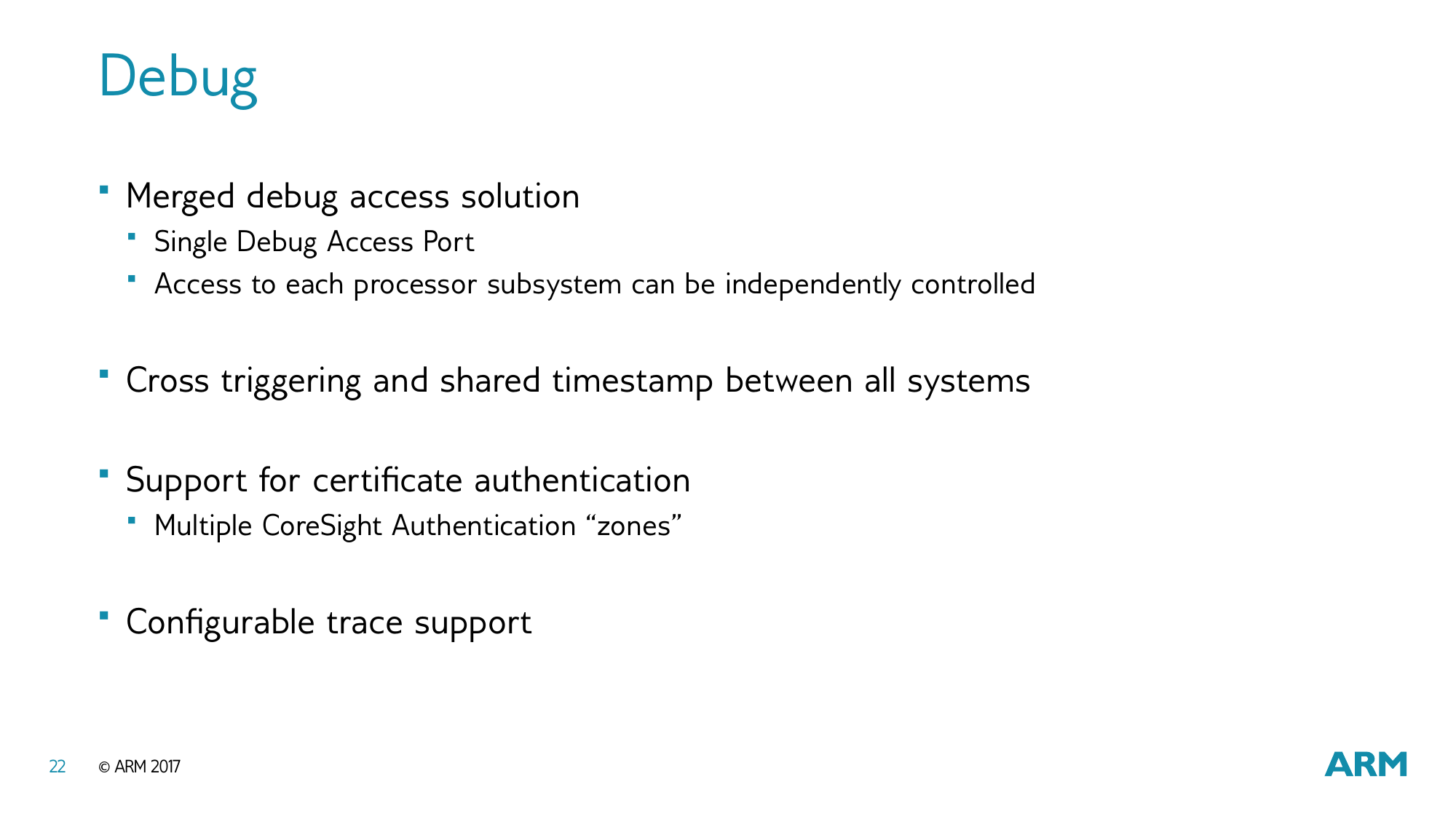

# Debug
Merged debug access solution
Single Debug Access Port
Access to each processor subsystem can be independently controlled

Cross triggering and shared timestamp between all systems

Support for certificate authentication
Multiple CoreSight Authentication “zones”

Configurable trace support